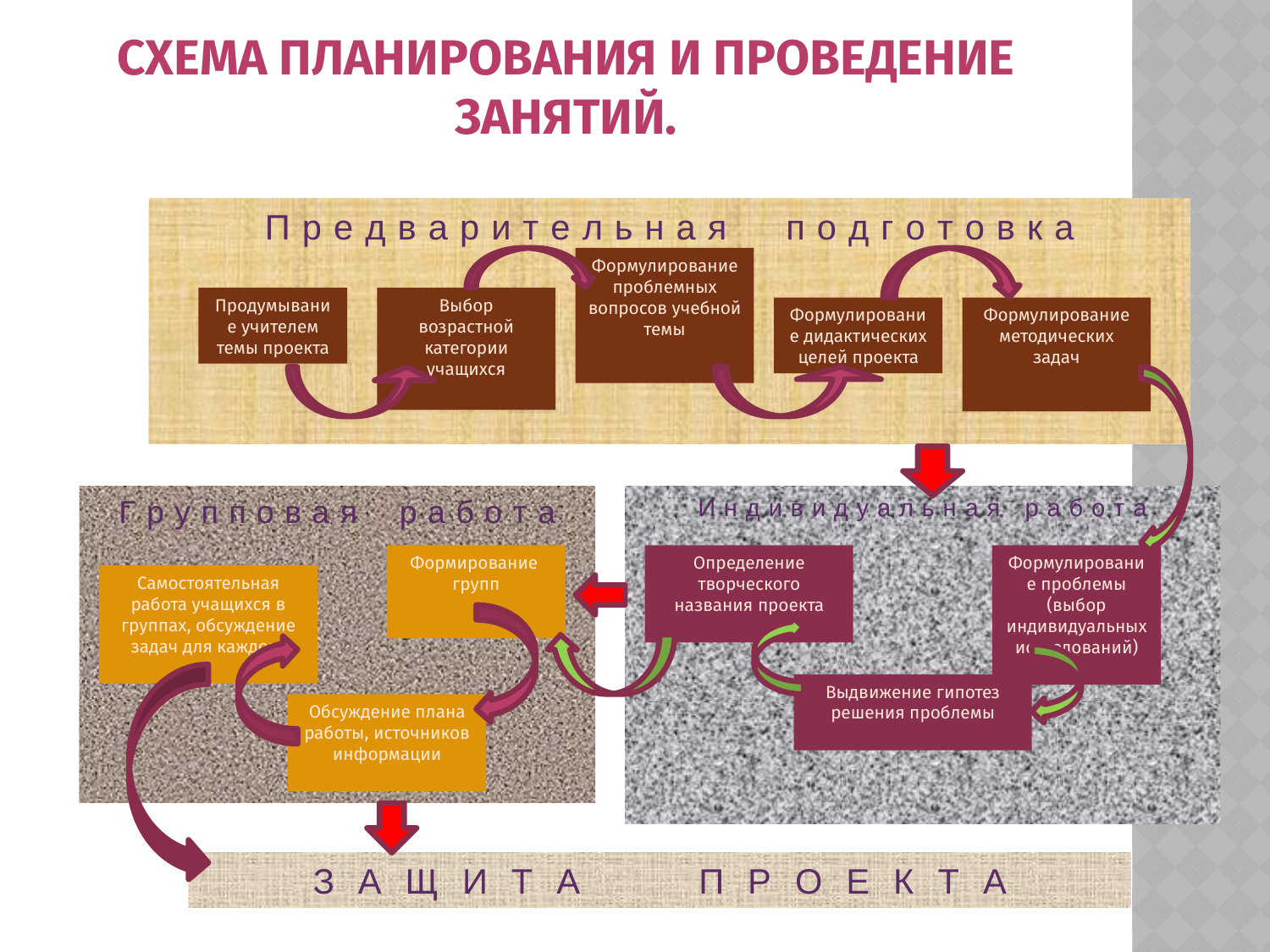

# Схема планирования и проведение занятий.

П р е д в а р и т е л ь н а я     п о д г о т о в к а

Формулирование проблемных вопросов учебной темы

Продумывание учителем темы проекта
Выбор возрастной категории учащихся

Формулирование дидактических целей проекта
Формулирование методических задач

Г р у п п о в а я    р а б о т а

И н д и в и д у а л ь н а я   р а б о т а

Формирование  групп

Определение творческого названия проекта

Формулирование проблемы (выбор индивидуальных исследований)

Самостоятельная работа учащихся в группах, обсуждение задач для каждого

Выдвижение гипотез решения проблемы

Обсуждение плана работы, источников информации

З  А  Щ  И  Т  А          П  Р  О  Е  К  Т  А